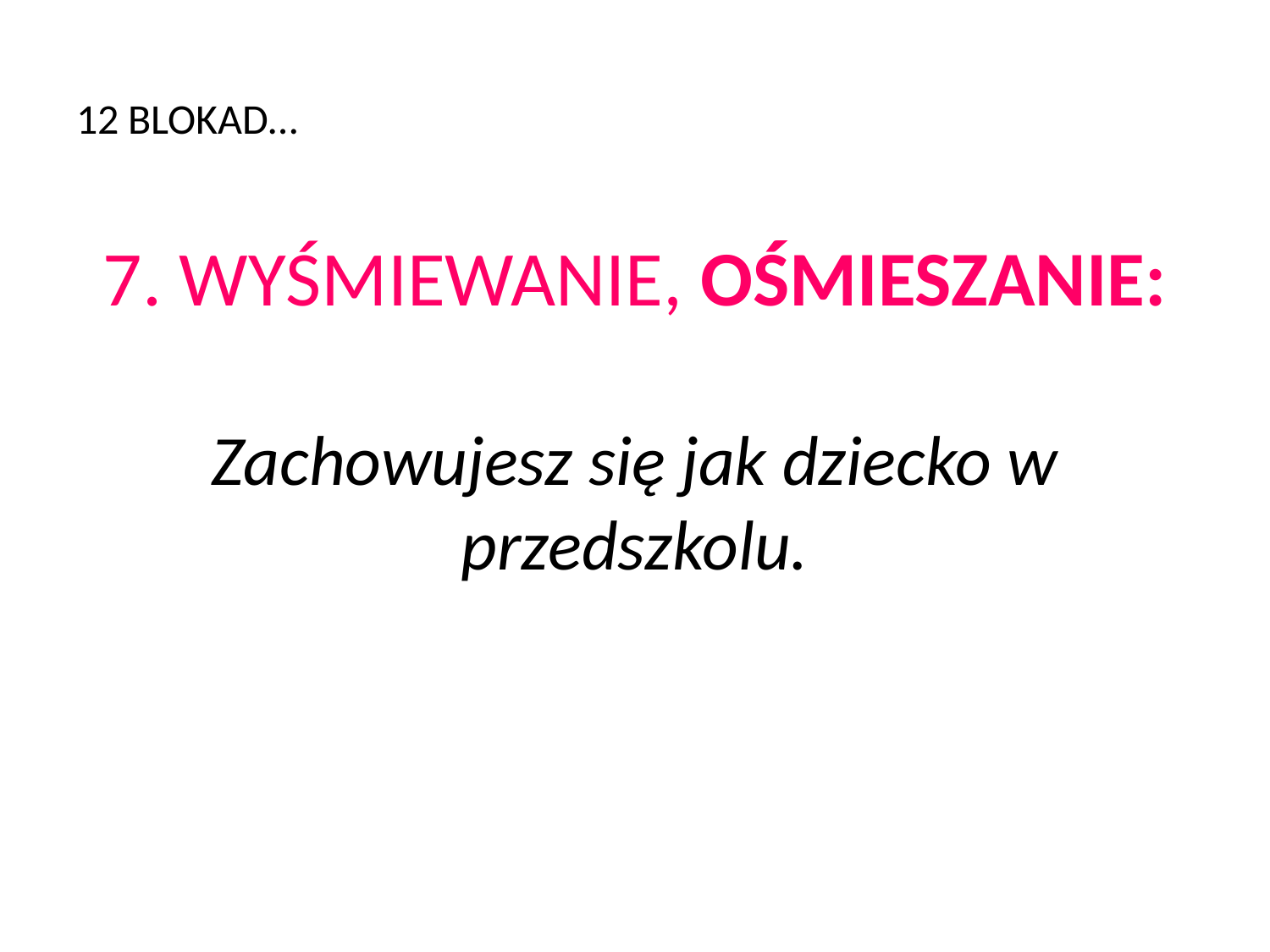

# 12 BLOKAD…
7. WYŚMIEWANIE, OŚMIESZANIE:

Zachowujesz się jak dziecko w przedszkolu.